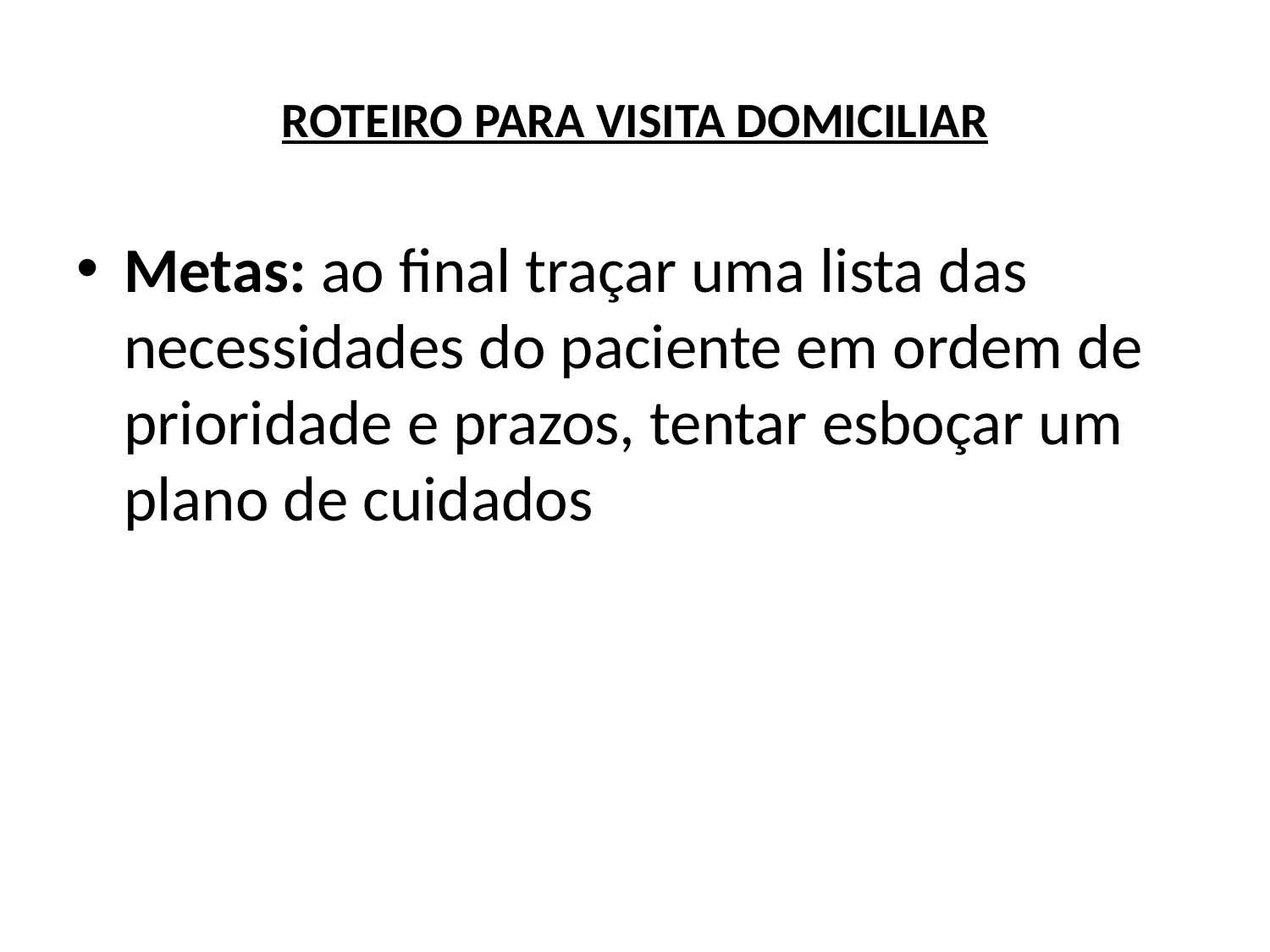

# ROTEIRO PARA VISITA DOMICILIAR
Metas: ao final traçar uma lista das necessidades do paciente em ordem de prioridade e prazos, tentar esboçar um plano de cuidados